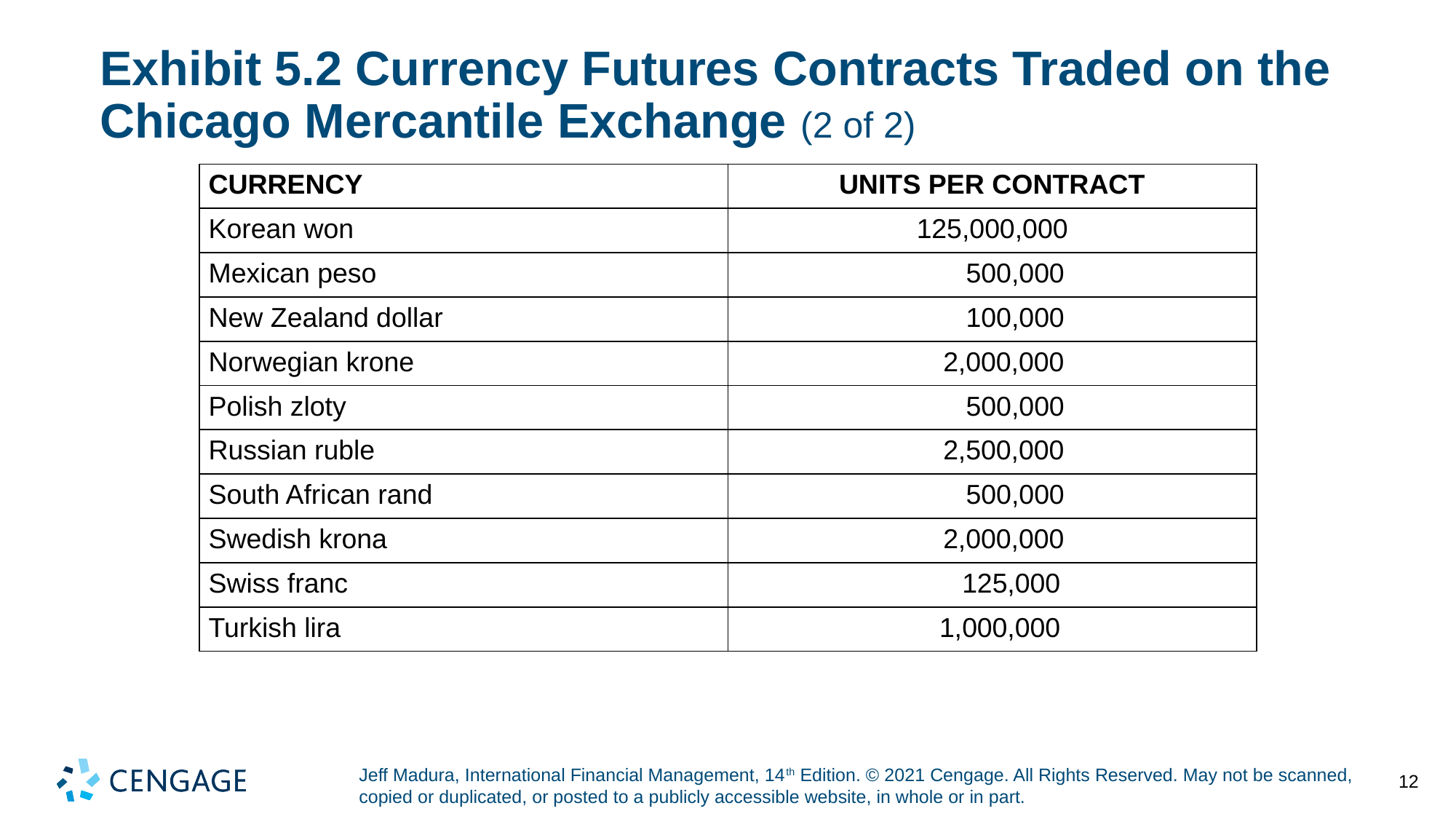

# Exhibit 5.2 Currency Futures Contracts Traded on the Chicago Mercantile Exchange (2 of 2)
| CURRENCY | UNITS PER CONTRACT |
| --- | --- |
| Korean won | 125,000,000 |
| Mexican peso | 500,000 |
| New Zealand dollar | 100,000 |
| Norwegian krone | 2,000,000 |
| Polish zloty | 500,000 |
| Russian ruble | 2,500,000 |
| South African rand | 500,000 |
| Swedish krona | 2,000,000 |
| Swiss franc | 125,000 |
| Turkish lira | 1,000,000 |
12